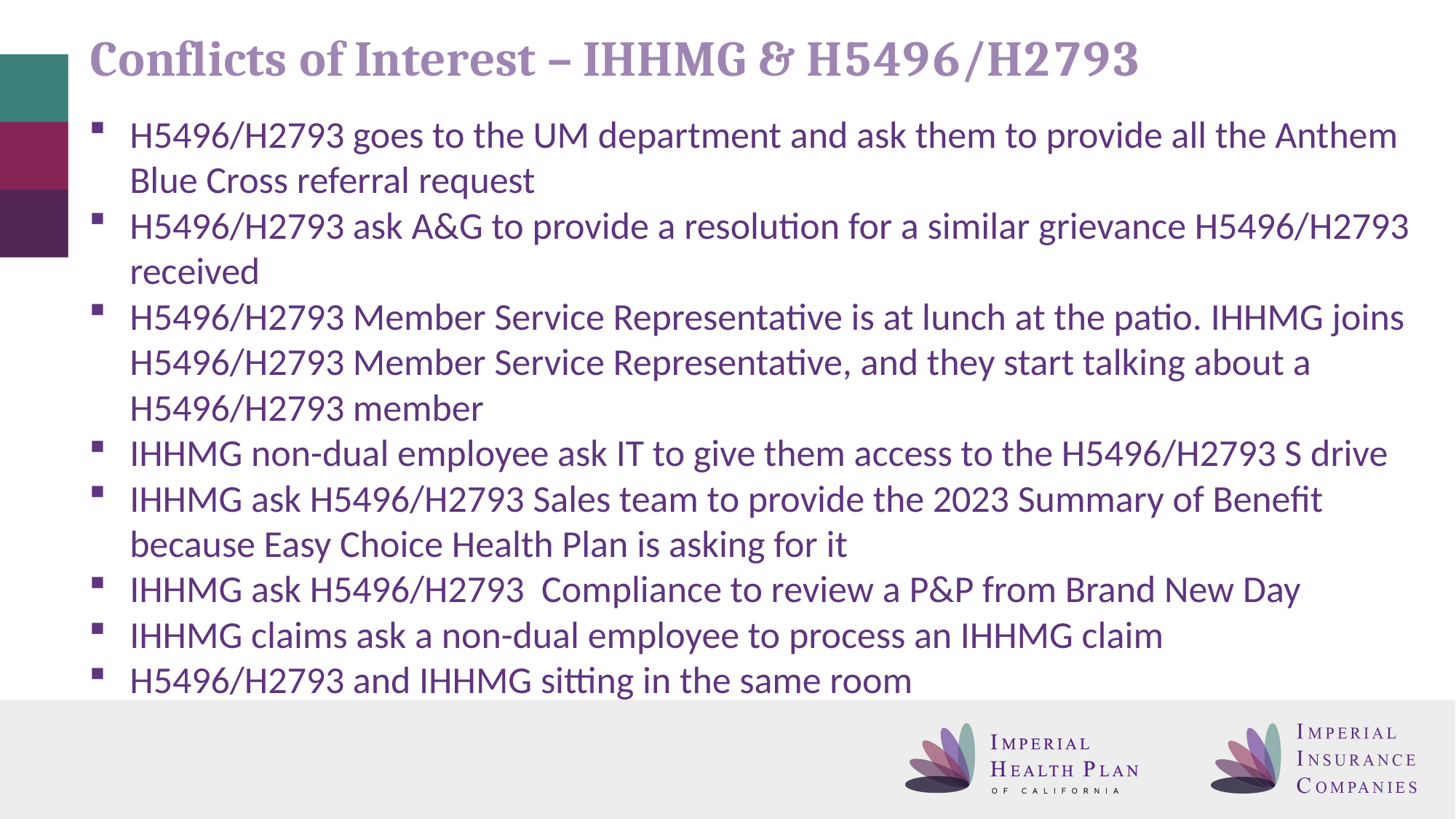

# Conflicts of Interest – IHHMG & H5496/H2793
H5496/H2793 goes to the UM department and ask them to provide all the Anthem Blue Cross referral request
H5496/H2793 ask A&G to provide a resolution for a similar grievance H5496/H2793  received
H5496/H2793 Member Service Representative is at lunch at the patio. IHHMG joins H5496/H2793 Member Service Representative, and they start talking about a H5496/H2793 member
IHHMG non-dual employee ask IT to give them access to the H5496/H2793 S drive
IHHMG ask H5496/H2793 Sales team to provide the 2023 Summary of Benefit because Easy Choice Health Plan is asking for it
IHHMG ask H5496/H2793  Compliance to review a P&P from Brand New Day
IHHMG claims ask a non-dual employee to process an IHHMG claim
H5496/H2793 and IHHMG sitting in the same room